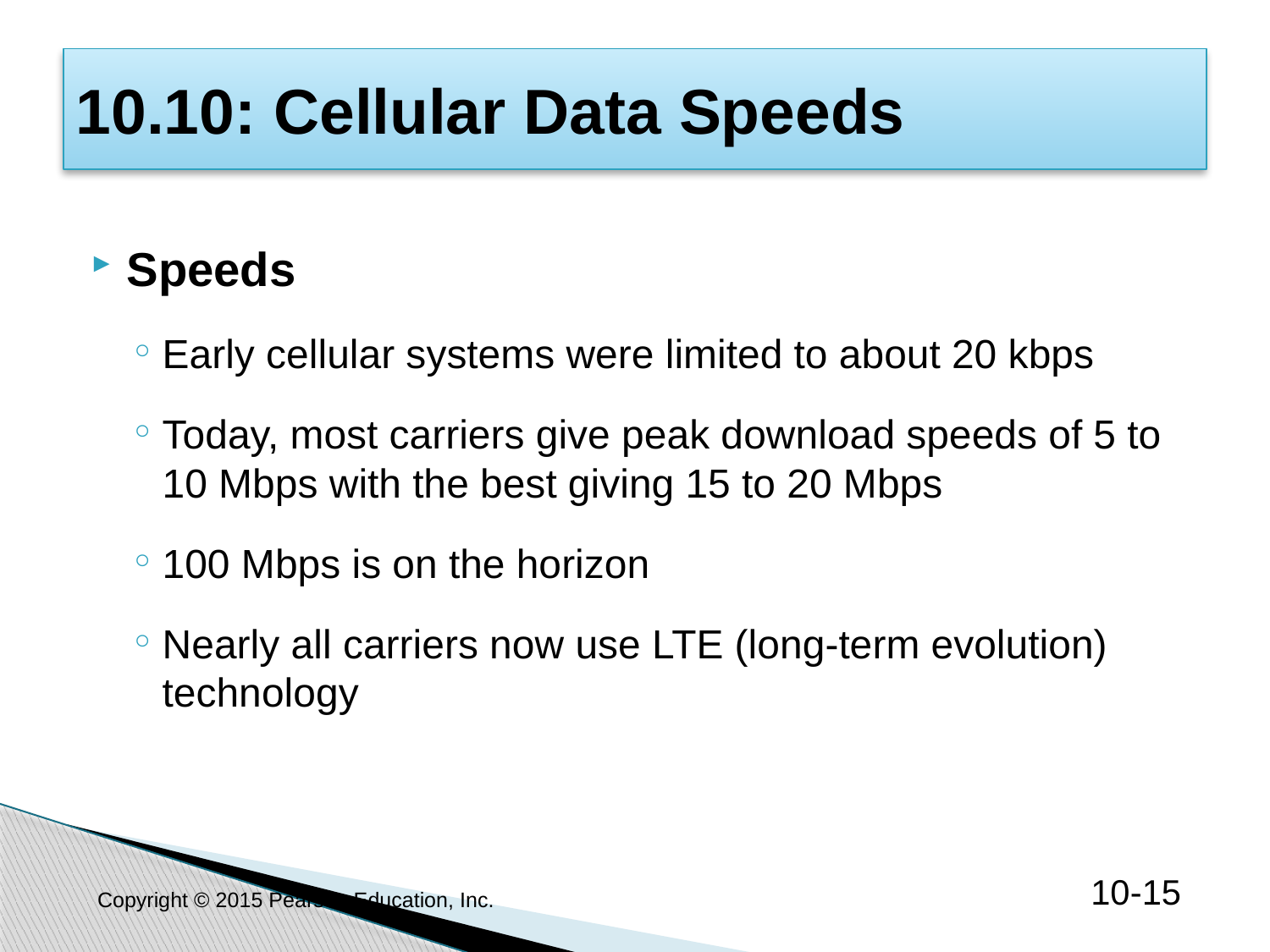

# 10.10: Cellular Data Speeds
Speeds
Early cellular systems were limited to about 20 kbps
Today, most carriers give peak download speeds of 5 to 10 Mbps with the best giving 15 to 20 Mbps
100 Mbps is on the horizon
Nearly all carriers now use LTE (long-term evolution) technology
Copyright © 2015 Pearson Education, Inc.
10-15